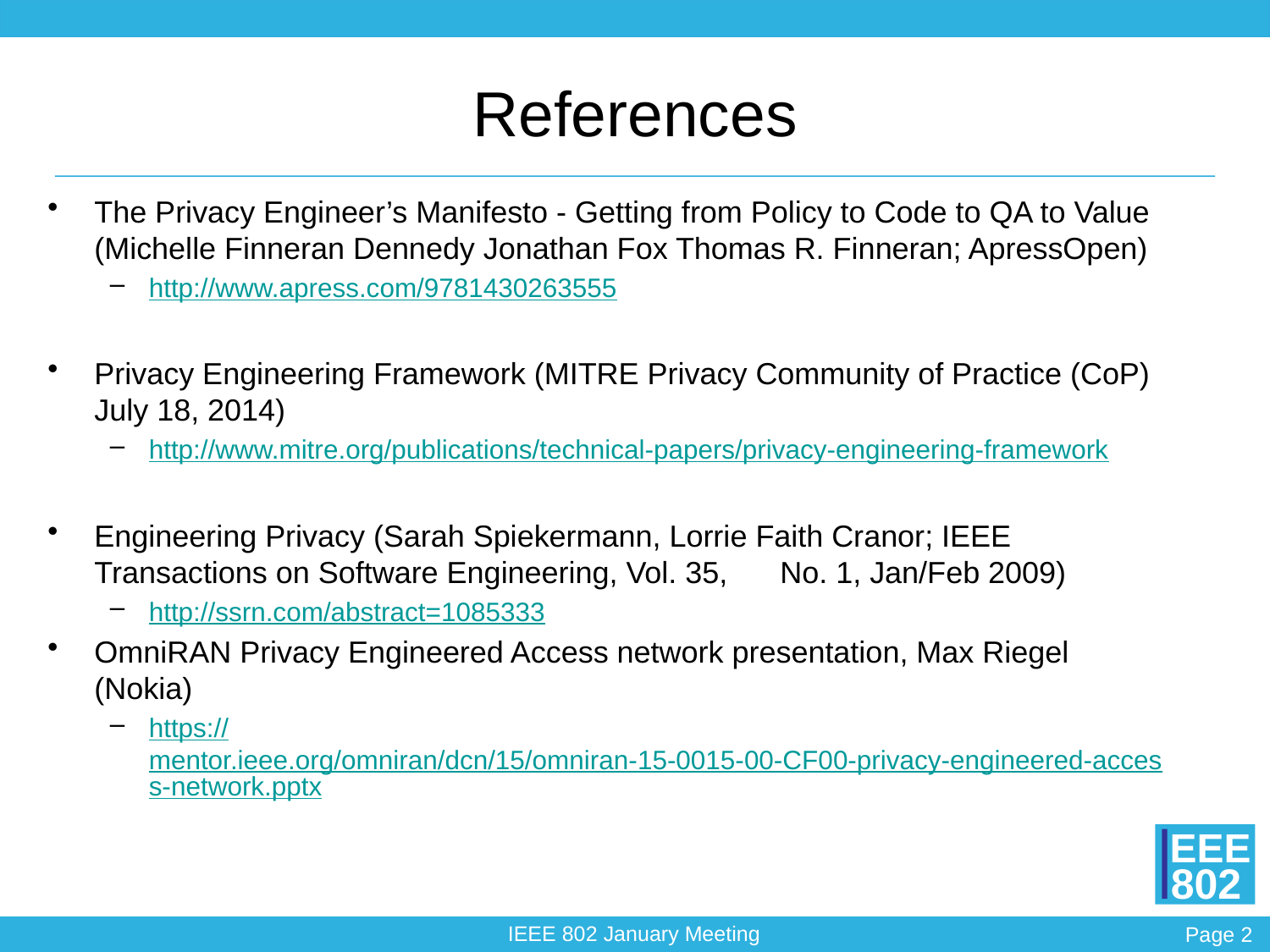

# References
The Privacy Engineer’s Manifesto - Getting from Policy to Code to QA to Value (Michelle Finneran Dennedy Jonathan Fox Thomas R. Finneran; ApressOpen)
http://www.apress.com/9781430263555

Privacy Engineering Framework (MITRE Privacy Community of Practice (CoP) July 18, 2014)
http://www.mitre.org/publications/technical-papers/privacy-engineering-framework

Engineering Privacy (Sarah Spiekermann, Lorrie Faith Cranor; IEEE Transactions on Software Engineering, Vol. 35,	No. 1, Jan/Feb 2009)
http://ssrn.com/abstract=1085333
OmniRAN Privacy Engineered Access network presentation, Max Riegel (Nokia)
https://mentor.ieee.org/omniran/dcn/15/omniran-15-0015-00-CF00-privacy-engineered-access-network.pptx